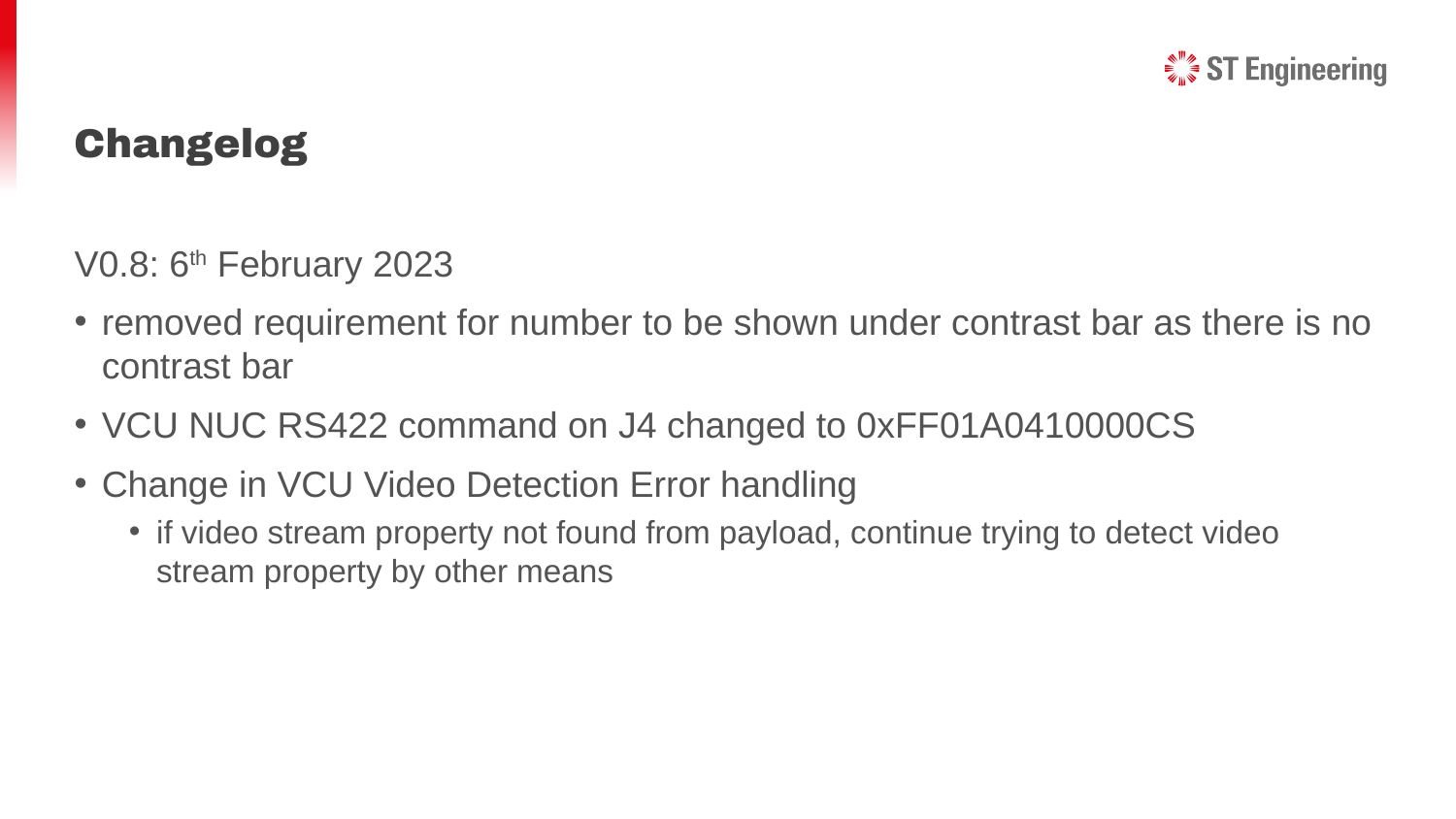

# Changelog
V0.8: 6th February 2023
removed requirement for number to be shown under contrast bar as there is no contrast bar
VCU NUC RS422 command on J4 changed to 0xFF01A0410000CS
Change in VCU Video Detection Error handling
if video stream property not found from payload, continue trying to detect video stream property by other means